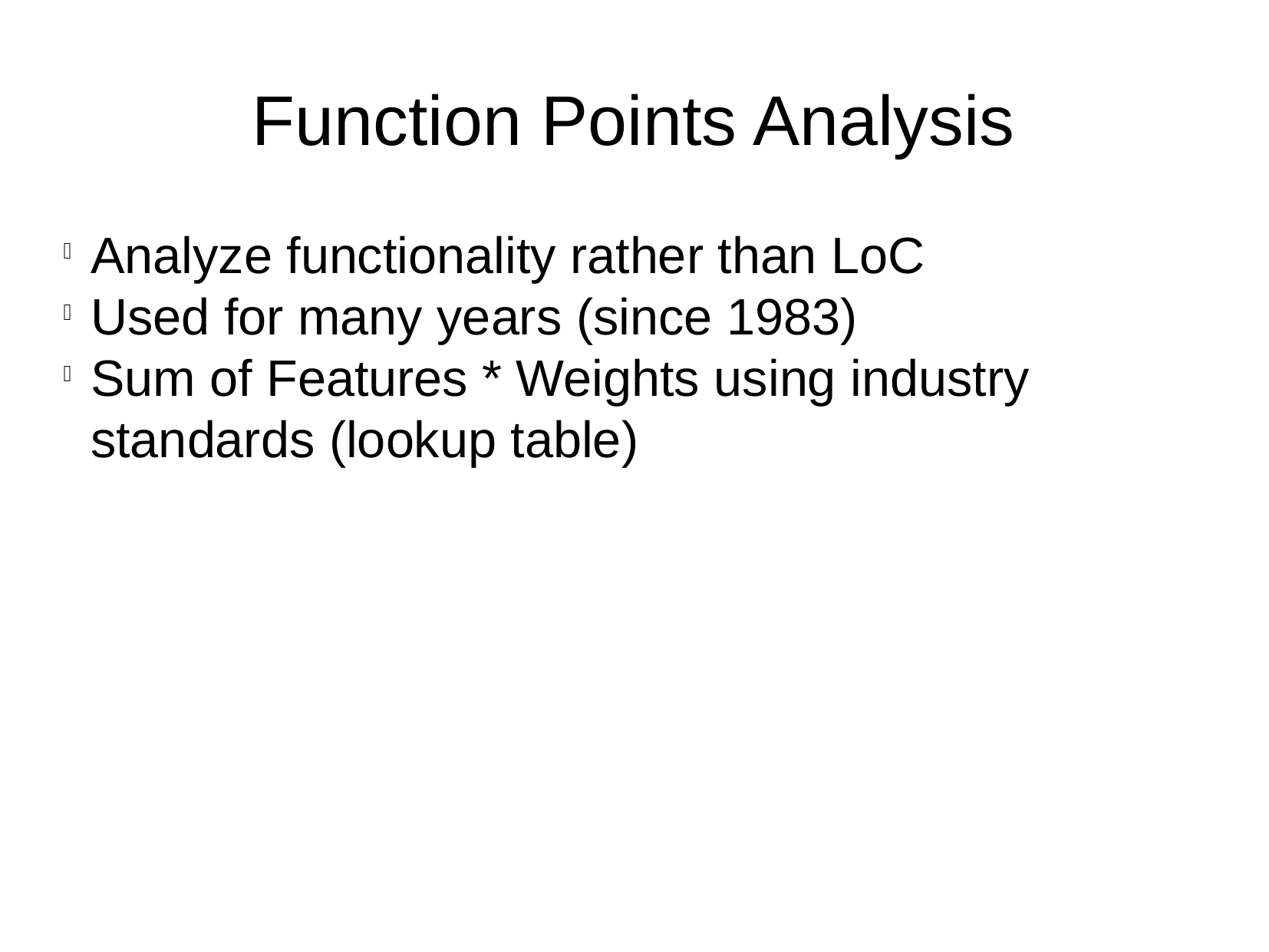

Function Points Analysis
Analyze functionality rather than LoC
Used for many years (since 1983)
Sum of Features * Weights using industry standards (lookup table)